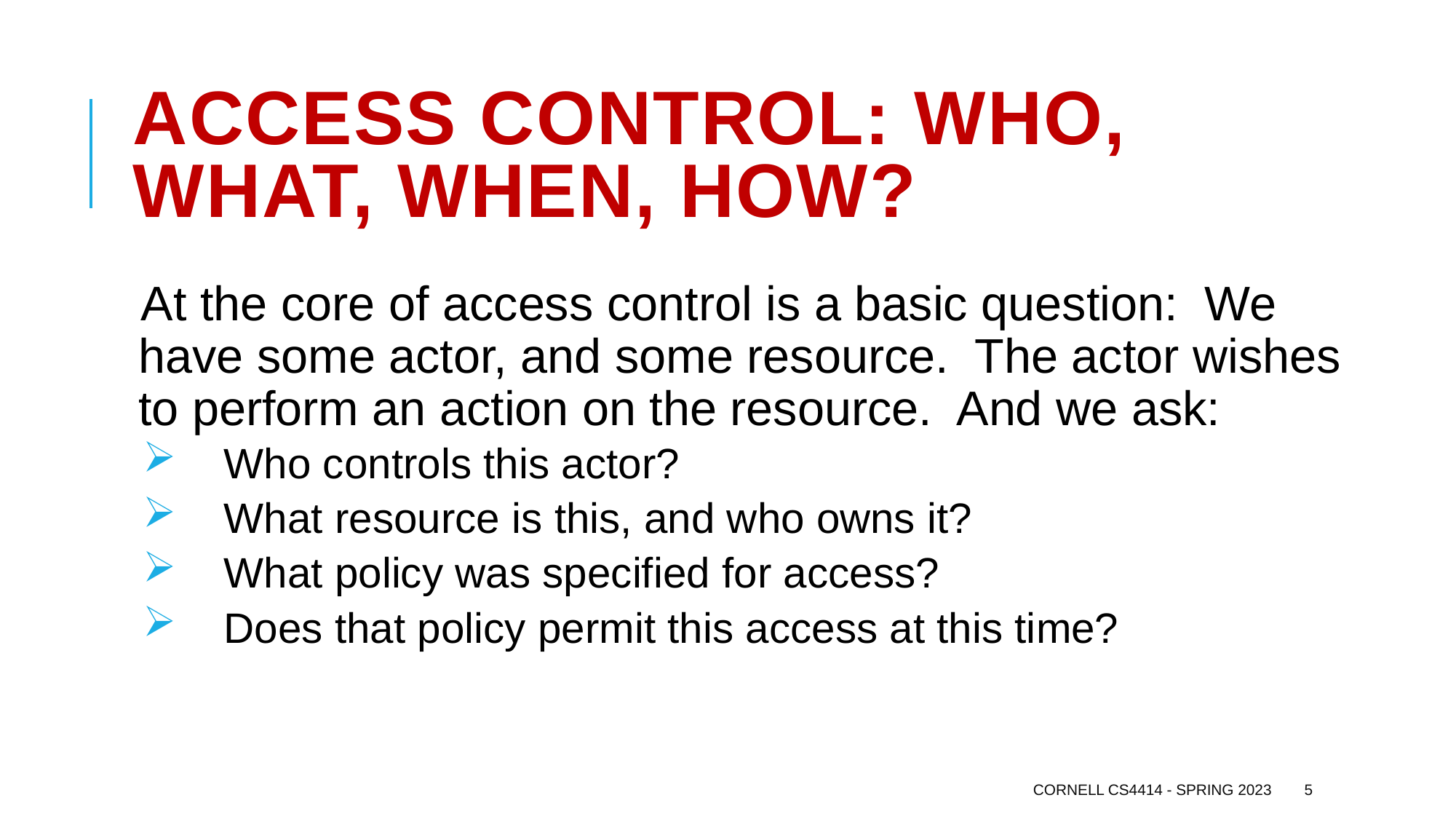

# Access Control: Who, What, when, how?
At the core of access control is a basic question:  We have some actor, and some resource.  The actor wishes to perform an action on the resource.  And we ask:
    Who controls this actor?
    What resource is this, and who owns it?
    What policy was specified for access?
    Does that policy permit this access at this time?

Cornell CS4414 - Spring 2023
5